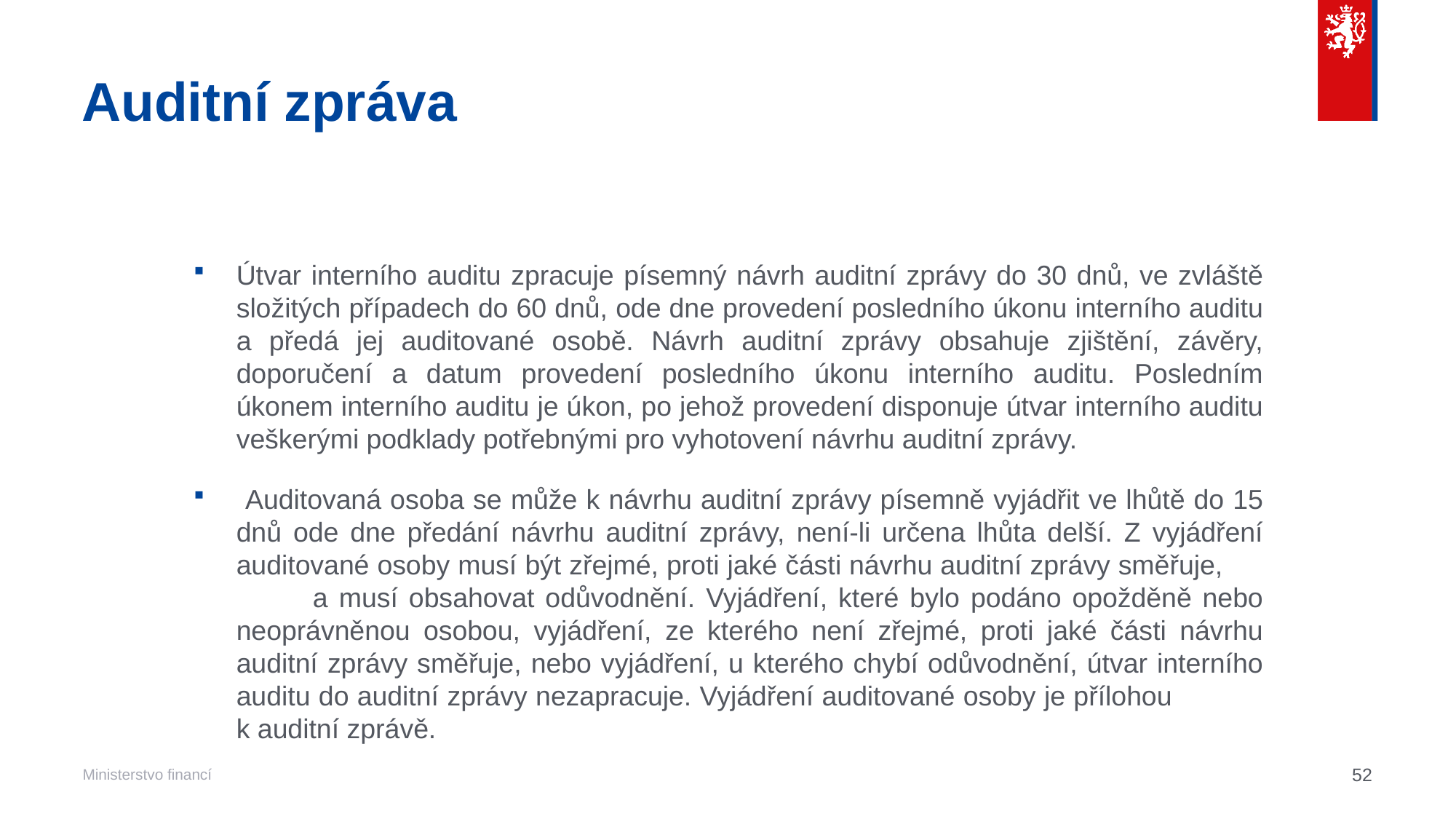

# Auditní zpráva
Útvar interního auditu zpracuje písemný návrh auditní zprávy do 30 dnů, ve zvláště složitých případech do 60 dnů, ode dne provedení posledního úkonu interního auditu a předá jej auditované osobě. Návrh auditní zprávy obsahuje zjištění, závěry, doporučení a datum provedení posledního úkonu interního auditu. Posledním úkonem interního auditu je úkon, po jehož provedení disponuje útvar interního auditu veškerými podklady potřebnými pro vyhotovení návrhu auditní zprávy.
 Auditovaná osoba se může k návrhu auditní zprávy písemně vyjádřit ve lhůtě do 15 dnů ode dne předání návrhu auditní zprávy, není-li určena lhůta delší. Z vyjádření auditované osoby musí být zřejmé, proti jaké části návrhu auditní zprávy směřuje,             a musí obsahovat odůvodnění. Vyjádření, které bylo podáno opožděně nebo neoprávněnou osobou, vyjádření, ze kterého není zřejmé, proti jaké části návrhu auditní zprávy směřuje, nebo vyjádření, u kterého chybí odůvodnění, útvar interního auditu do auditní zprávy nezapracuje. Vyjádření auditované osoby je přílohou            k auditní zprávě.

52